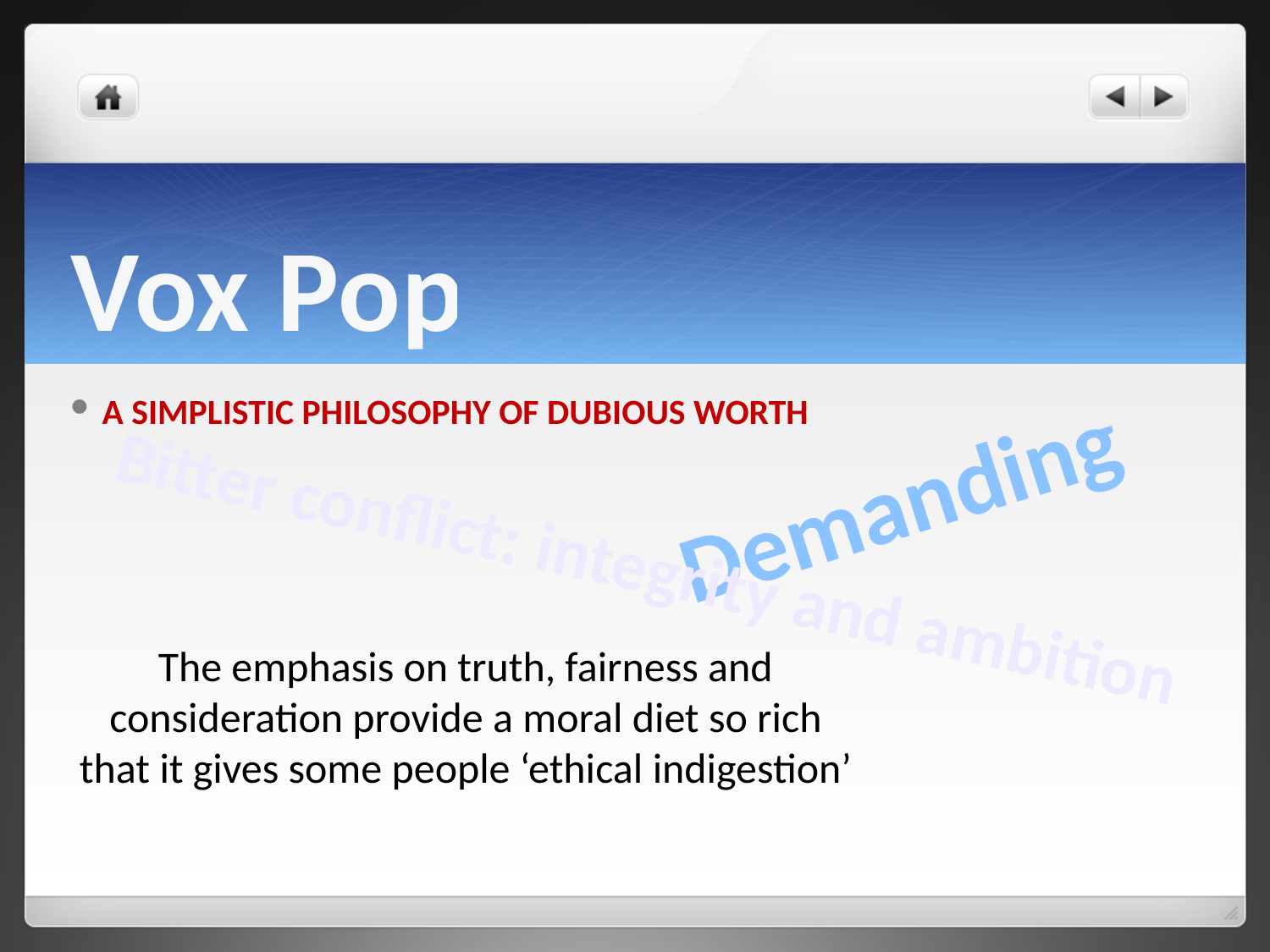

# Vox Pop
A simplistic philosophy of dubious worth

Demanding
Bitter conflict: integrity and ambition
The emphasis on truth, fairness and consideration provide a moral diet so rich that it gives some people ‘ethical indigestion’